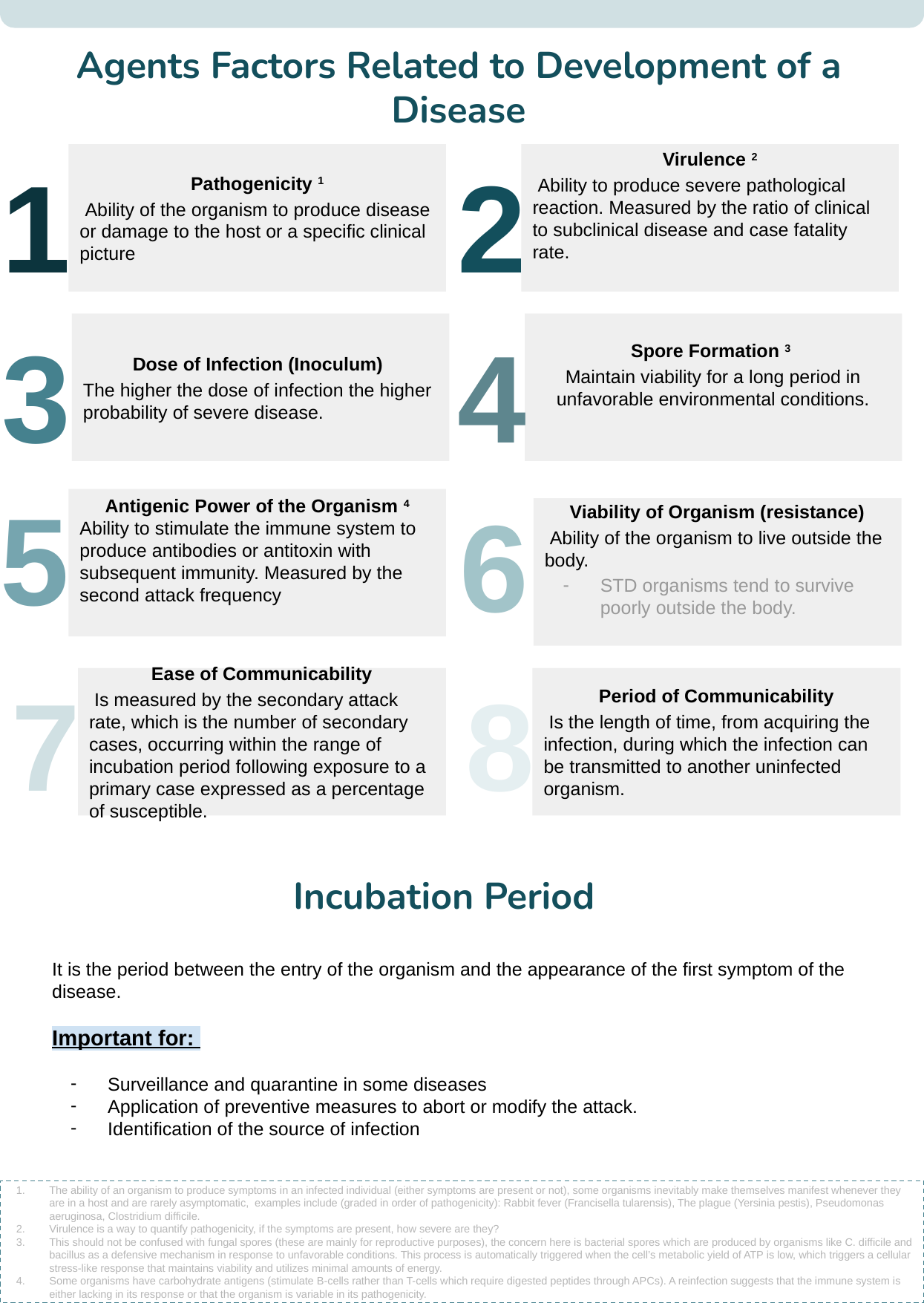

Agents Factors Related to Development of a Disease
1
2
Pathogenicity 1
 Ability of the organism to produce disease or damage to the host or a specific clinical picture
Virulence 2
 Ability to produce severe pathological reaction. Measured by the ratio of clinical to subclinical disease and case fatality rate.

3
4
Dose of Infection (Inoculum)
The higher the dose of infection the higher probability of severe disease.
Spore Formation 3
Maintain viability for a long period in unfavorable environmental conditions.

5
6
Antigenic Power of the Organism 4
Ability to stimulate the immune system to produce antibodies or antitoxin with subsequent immunity. Measured by the second attack frequency

Viability of Organism (resistance)
 Ability of the organism to live outside the body.
STD organisms tend to survive poorly outside the body.

7
8
Ease of Communicability
 Is measured by the secondary attack rate, which is the number of secondary cases, occurring within the range of incubation period following exposure to a primary case expressed as a percentage of susceptible.
Period of Communicability
 Is the length of time, from acquiring the infection, during which the infection can be transmitted to another uninfected organism.
Incubation Period
It is the period between the entry of the organism and the appearance of the first symptom of the disease.

Important for:

Surveillance and quarantine in some diseases
Application of preventive measures to abort or modify the attack.
Identification of the source of infection
The ability of an organism to produce symptoms in an infected individual (either symptoms are present or not), some organisms inevitably make themselves manifest whenever they are in a host and are rarely asymptomatic,  examples include (graded in order of pathogenicity): Rabbit fever (Francisella tularensis), The plague (Yersinia pestis), Pseudomonas aeruginosa, Clostridium difficile.
Virulence is a way to quantify pathogenicity, if the symptoms are present, how severe are they?
This should not be confused with fungal spores (these are mainly for reproductive purposes), the concern here is bacterial spores which are produced by organisms like C. difficile and bacillus as a defensive mechanism in response to unfavorable conditions. This process is automatically triggered when the cell’s metabolic yield of ATP is low, which triggers a cellular stress-like response that maintains viability and utilizes minimal amounts of energy.
Some organisms have carbohydrate antigens (stimulate B-cells rather than T-cells which require digested peptides through APCs). A reinfection suggests that the immune system is either lacking in its response or that the organism is variable in its pathogenicity.